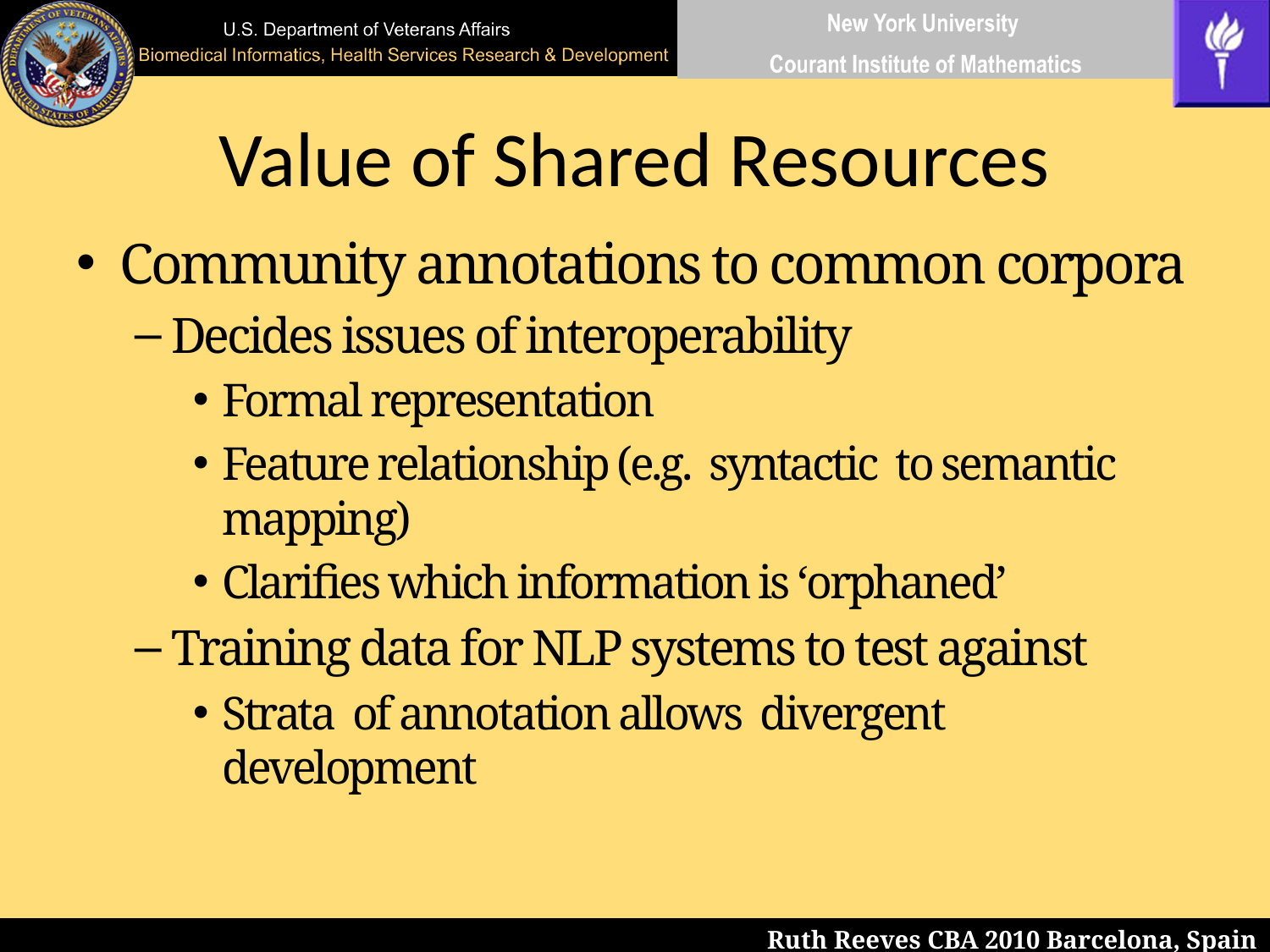

# Value of Shared Resources
Community annotations to common corpora
Decides issues of interoperability
Formal representation
Feature relationship (e.g.  syntactic  to semantic mapping)
Clarifies which information is ‘orphaned’
Training data for NLP systems to test against
Strata  of annotation allows  divergent development